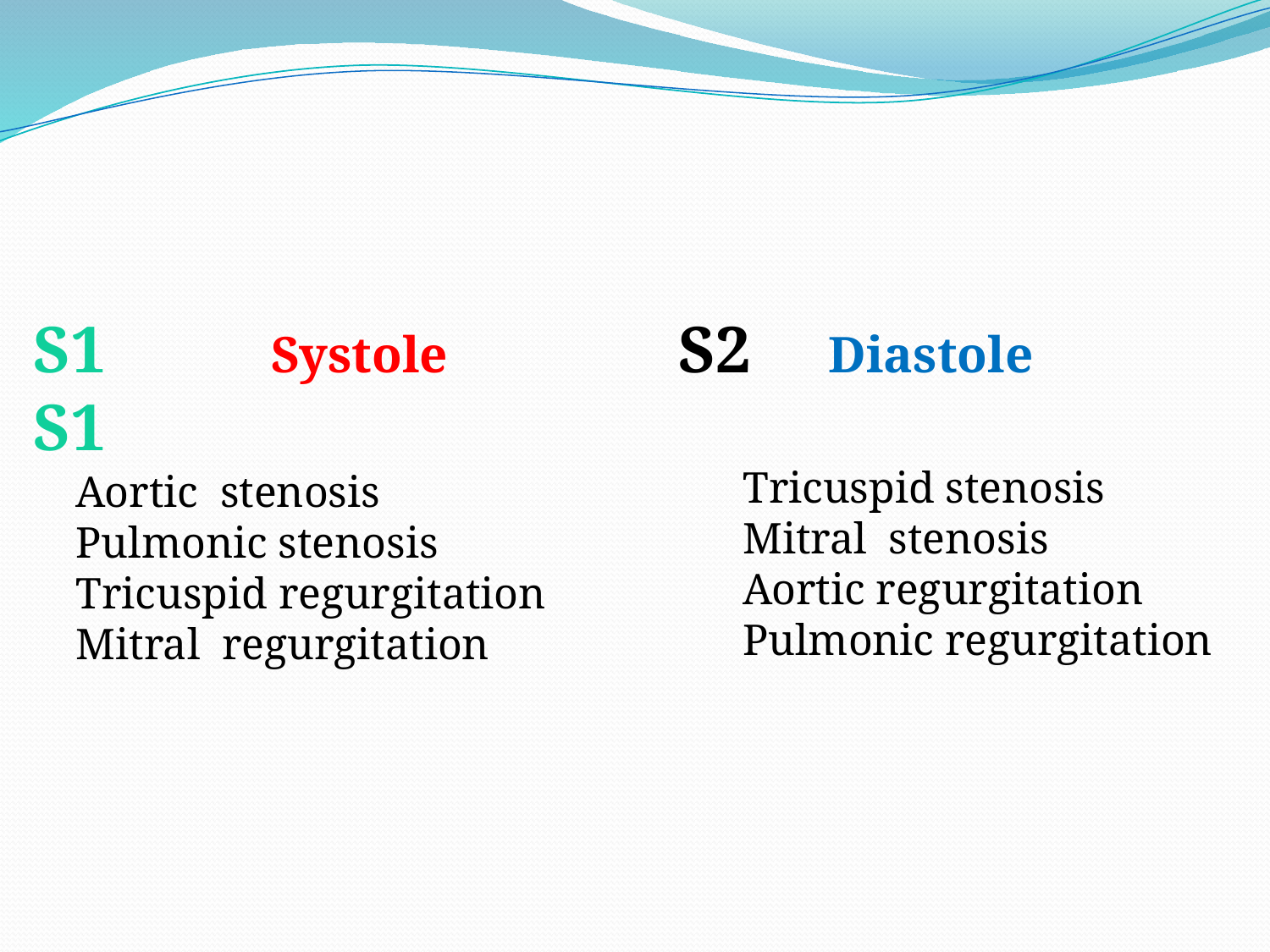

S1               Systole                     S2       Diastole           S1
Tricuspid stenosis
Mitral  stenosis
Aortic regurgitation
Pulmonic regurgitation
Aortic  stenosis
Pulmonic stenosis
Tricuspid regurgitation
Mitral  regurgitation